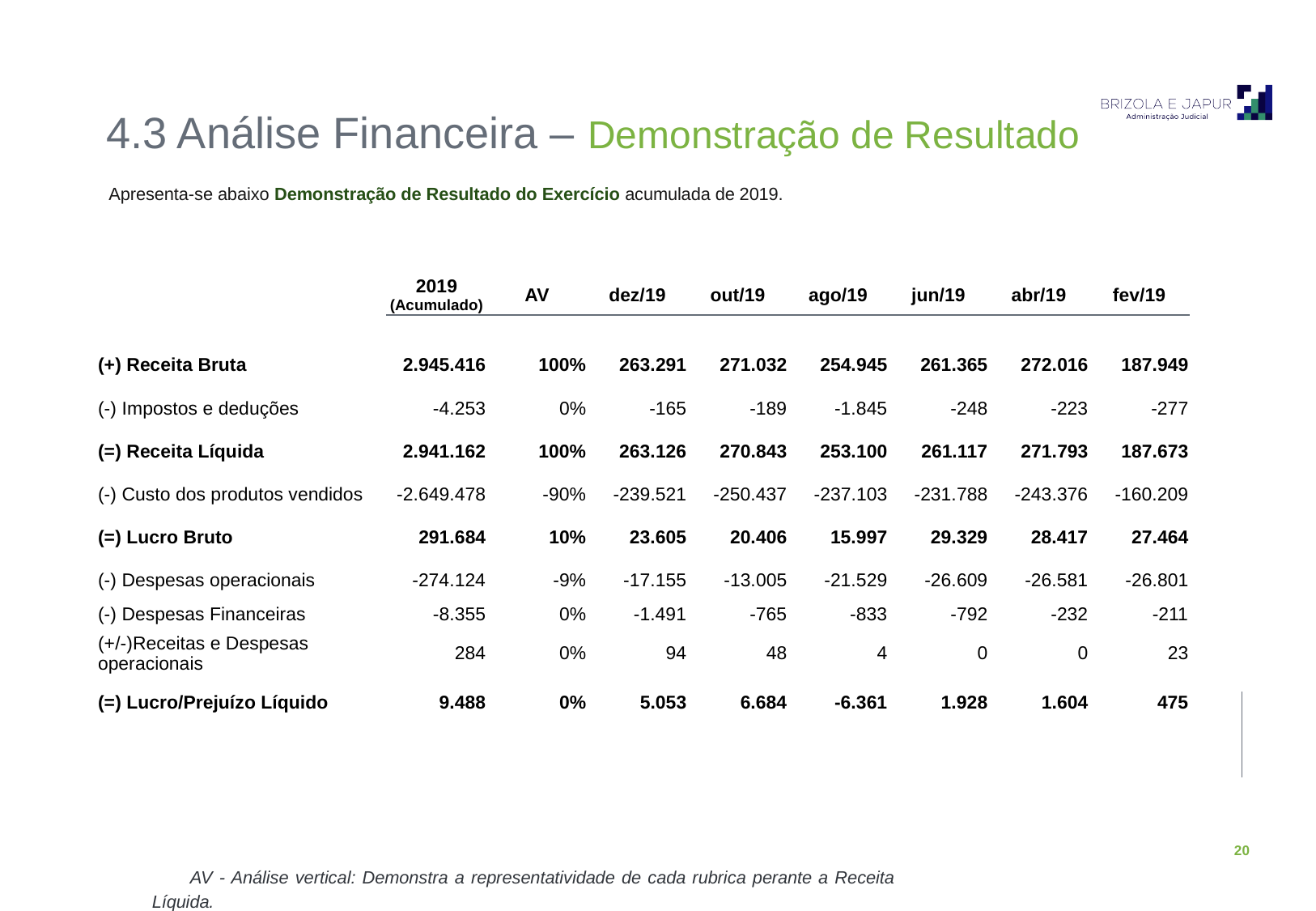

4.3 Análise Financeira – Demonstração de Resultado
Apresenta-se abaixo Demonstração de Resultado do Exercício acumulada de 2019.
|  | 2019 (Acumulado) | AV | dez/19 | out/19 | ago/19 | jun/19 | abr/19 | fev/19 |
| --- | --- | --- | --- | --- | --- | --- | --- | --- |
|  |  |  |  |  |  |  |  |  |
| (+) Receita Bruta | 2.945.416 | 100% | 263.291 | 271.032 | 254.945 | 261.365 | 272.016 | 187.949 |
| (-) Impostos e deduções | -4.253 | 0% | -165 | -189 | -1.845 | -248 | -223 | -277 |
| (=) Receita Líquida | 2.941.162 | 100% | 263.126 | 270.843 | 253.100 | 261.117 | 271.793 | 187.673 |
| (-) Custo dos produtos vendidos | -2.649.478 | -90% | -239.521 | -250.437 | -237.103 | -231.788 | -243.376 | -160.209 |
| (=) Lucro Bruto | 291.684 | 10% | 23.605 | 20.406 | 15.997 | 29.329 | 28.417 | 27.464 |
| (-) Despesas operacionais | -274.124 | -9% | -17.155 | -13.005 | -21.529 | -26.609 | -26.581 | -26.801 |
| (-) Despesas Financeiras | -8.355 | 0% | -1.491 | -765 | -833 | -792 | -232 | -211 |
| (+/-)Receitas e Despesas operacionais | 284 | 0% | 94 | 48 | 4 | 0 | 0 | 23 |
| (=) Lucro/Prejuízo Líquido | 9.488 | 0% | 5.053 | 6.684 | -6.361 | 1.928 | 1.604 | 475 |
AV - Análise vertical: Demonstra a representatividade de cada rubrica perante a Receita Líquida.